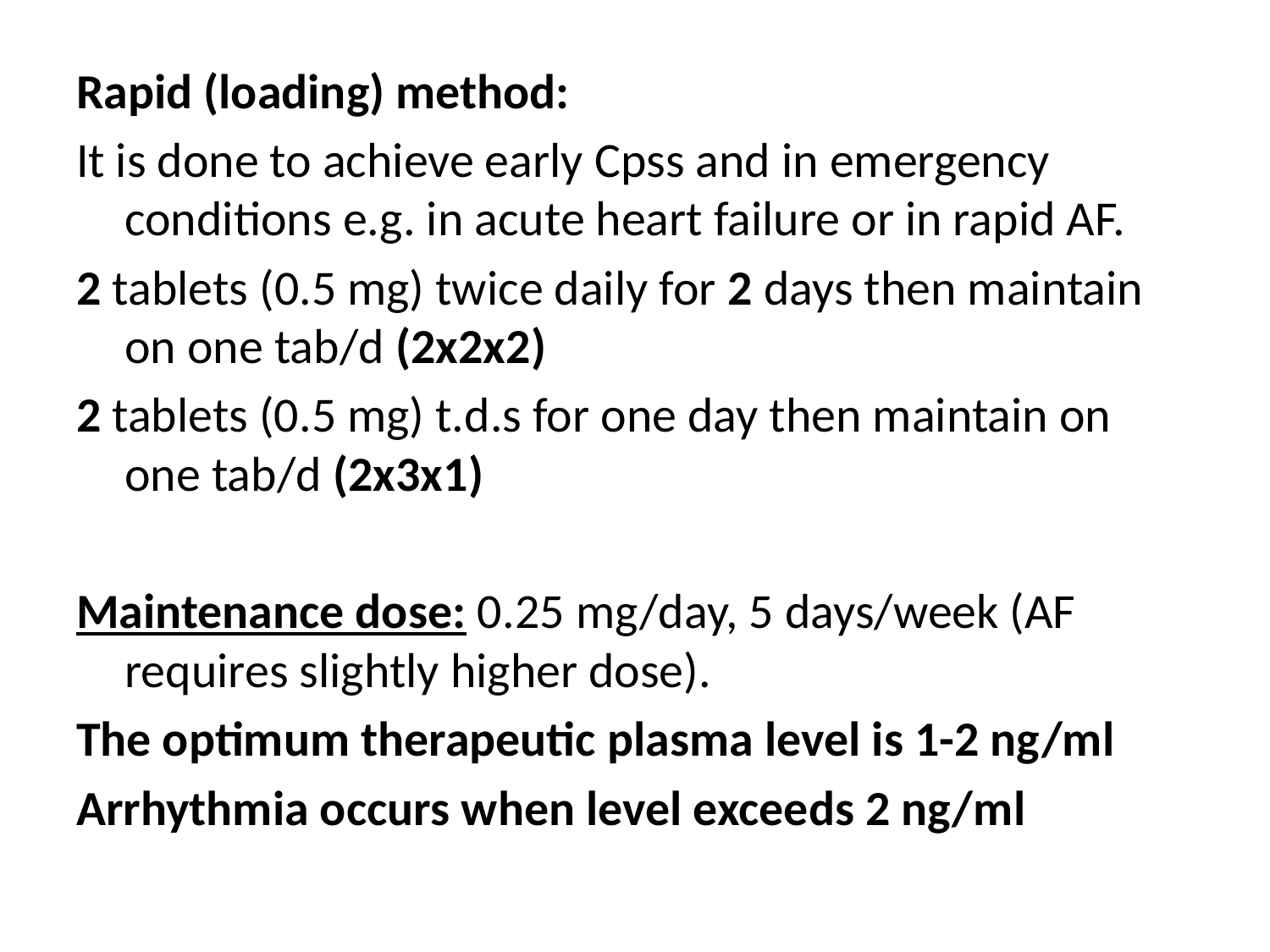

Rapid (loading) method:
It is done to achieve early Cpss and in emergency conditions e.g. in acute heart failure or in rapid AF.
2 tablets (0.5 mg) twice daily for 2 days then maintain on one tab/d (2x2x2)
2 tablets (0.5 mg) t.d.s for one day then maintain on one tab/d (2x3x1)

Maintenance dose: 0.25 mg/day, 5 days/week (AF requires slightly higher dose).
The optimum therapeutic plasma level is 1-2 ng/ml
Arrhythmia occurs when level exceeds 2 ng/ml